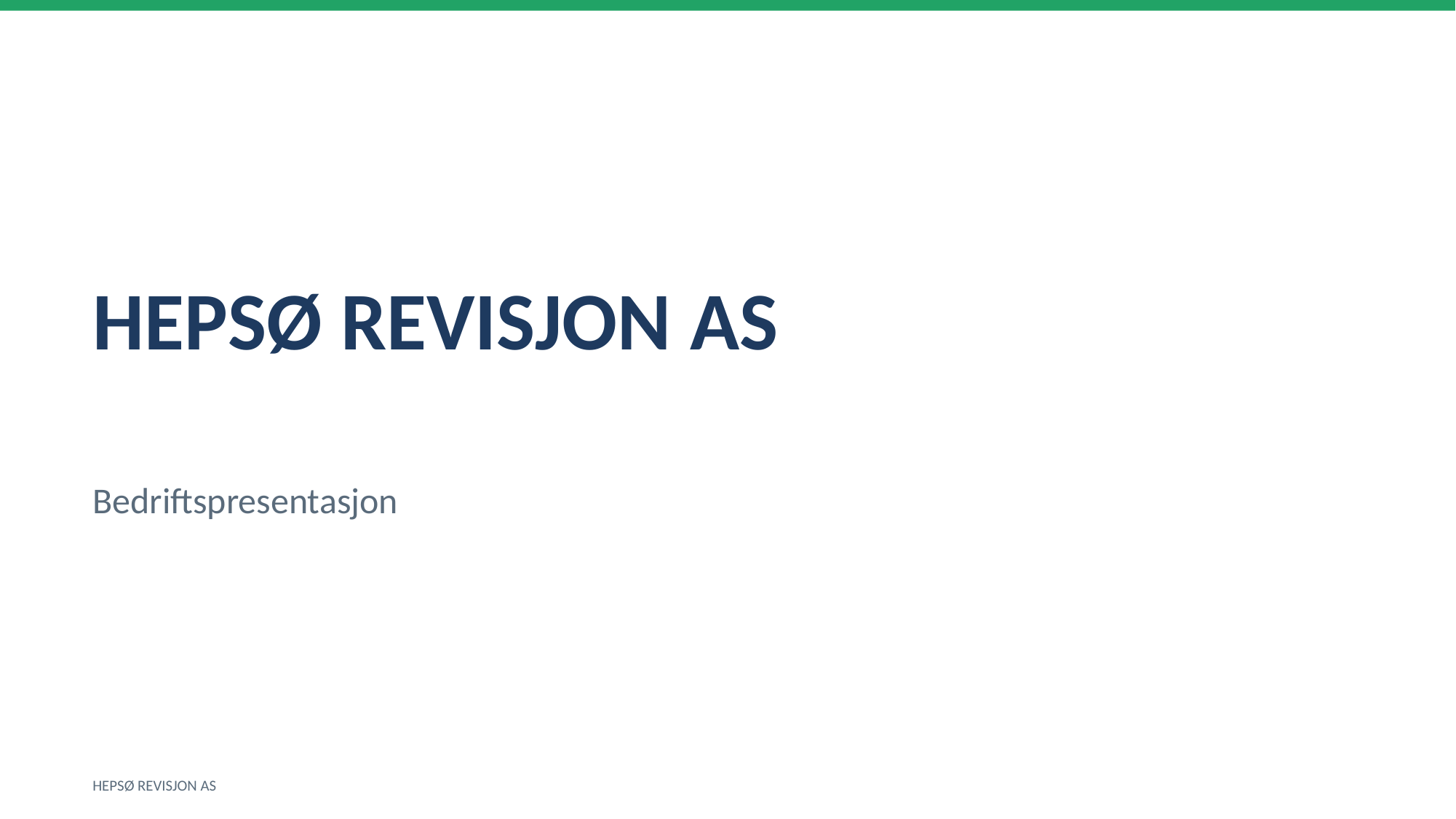

HEPSØ REVISJON AS
Bedriftspresentasjon
HEPSØ REVISJON AS